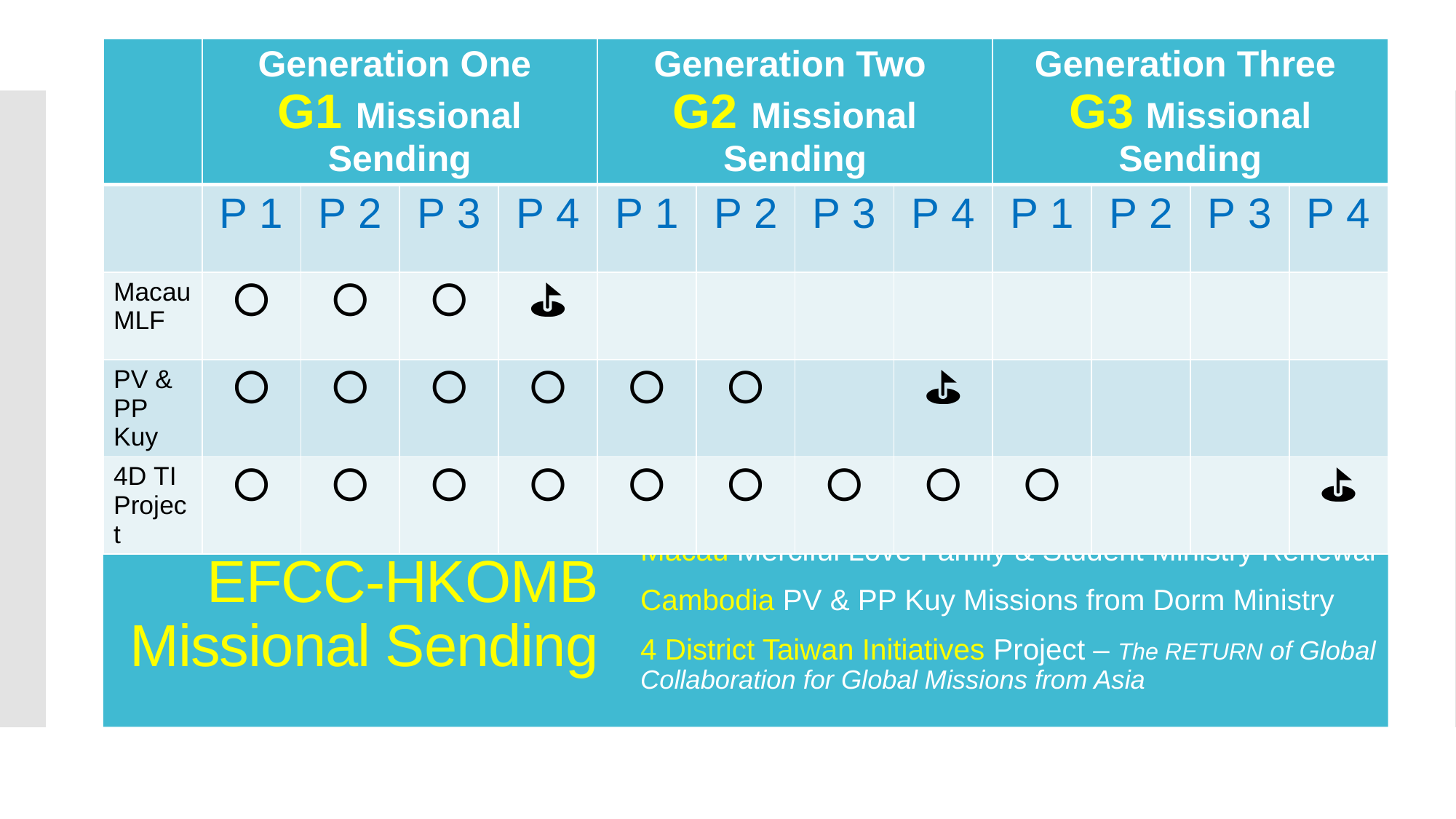

|  | Generation One G1 Missional Sending |  |  |  | Generation Two G2 Missional Sending |  |  |  | Generation Three G3 Missional Sending |  |  |  |
| --- | --- | --- | --- | --- | --- | --- | --- | --- | --- | --- | --- | --- |
|  | P 1 | P 2 | P 3 | P 4 | P 1 | P 2 | P 3 | P 4 | P 1 | P 2 | P 3 | P 4 |
| Macau MLF | ⭕️ | ⭕️ | ⭕️ | ⛳️ |  |  |  |  |  |  |  |  |
| PV & PP Kuy | ⭕️ | ⭕️ | ⭕️ | ⭕️ | ⭕️ | ⭕️ |  | ⛳️ |  |  |  |  |
| 4D TI Project | ⭕️ | ⭕️ | ⭕️ | ⭕️ | ⭕️ | ⭕️ | ⭕️ | ⭕️ | ⭕️ |  |  | ⛳️ |

# EFCC-HKOMB Missional Sending
Macau Merciful Love Family & Student Ministry Renewal
Cambodia PV & PP Kuy Missions from Dorm Ministry
4 District Taiwan Initiatives Project – The RETURN of Global Collaboration for Global Missions from Asia